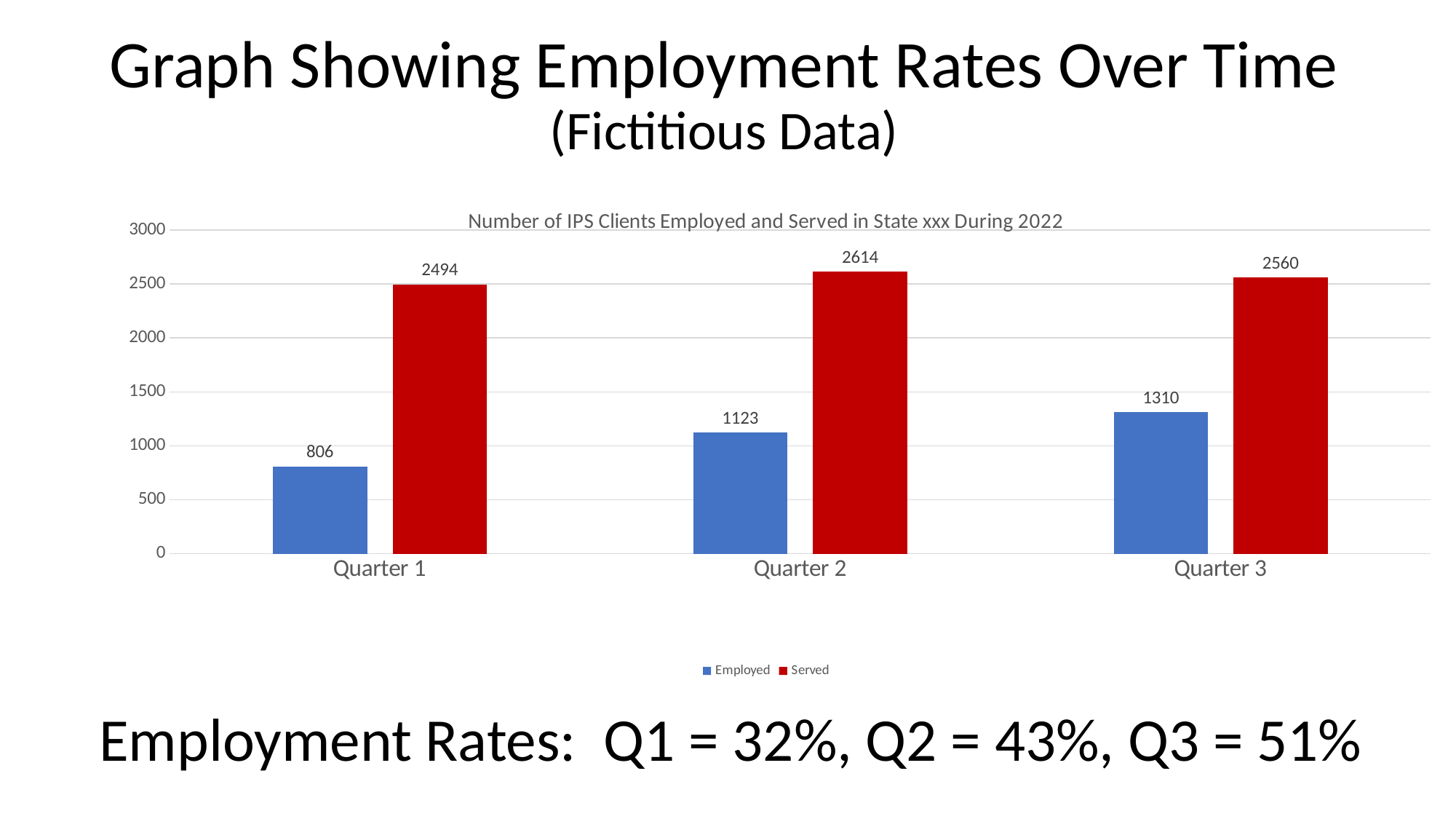

# Graph Showing Employment Rates Over Time (Fictitious Data)

### Chart: Number of IPS Clients Employed and Served in State xxx During 2022

| Category | Employed | Served |
|---|---|---|
| Quarter 1 | 806.0 | 2494.0 |
| Quarter 2 | 1123.0 | 2614.0 |
| Quarter 3 | 1310.0 | 2560.0 |
Employment Rates:  Q1 = 32%, Q2 = 43%, Q3 = 51%